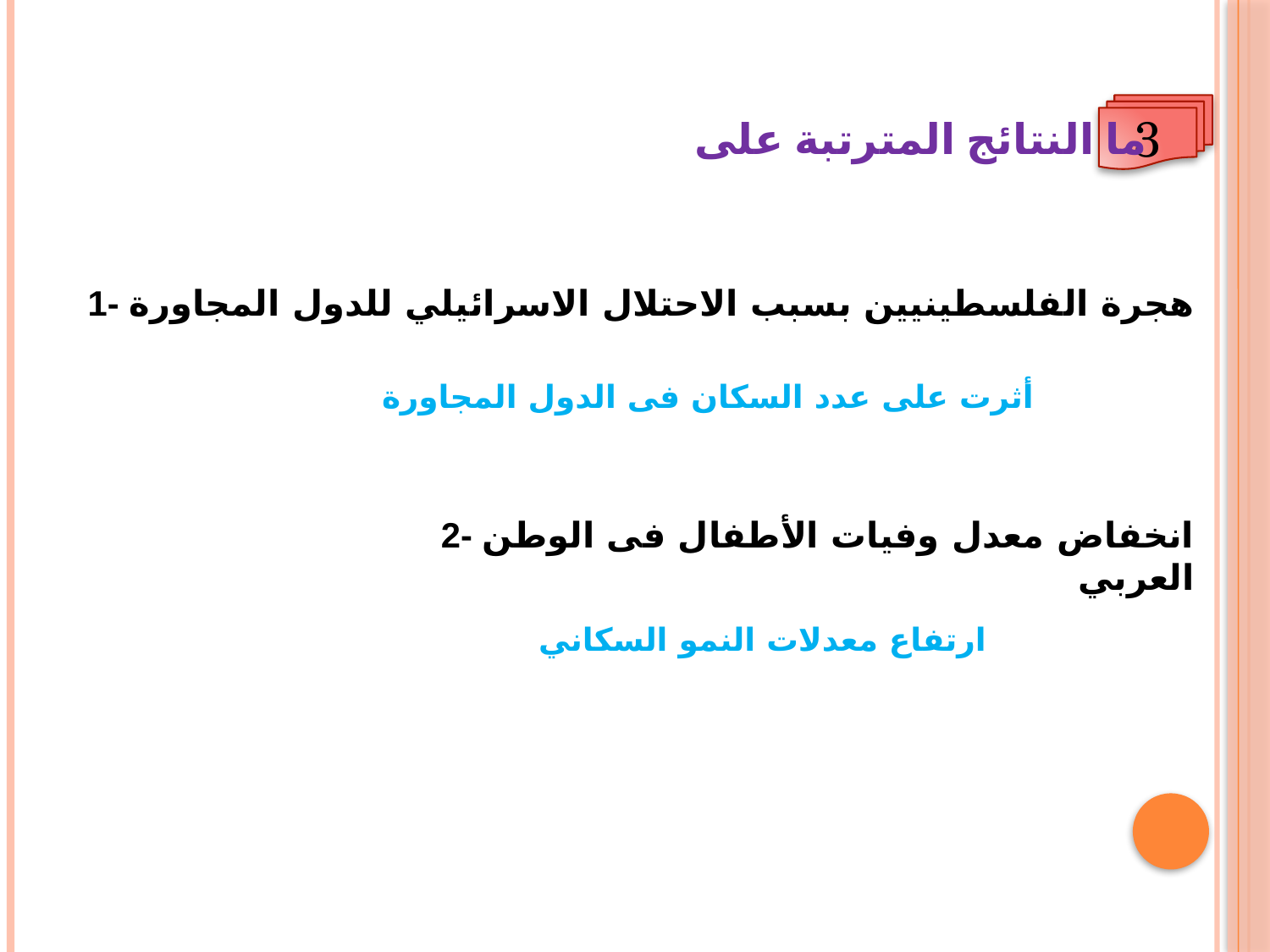

3
ما النتائج المترتبة على
 1- هجرة الفلسطينيين بسبب الاحتلال الاسرائيلي للدول المجاورة
أثرت على عدد السكان فى الدول المجاورة
2- انخفاض معدل وفيات الأطفال فى الوطن العربي
ارتفاع معدلات النمو السكاني